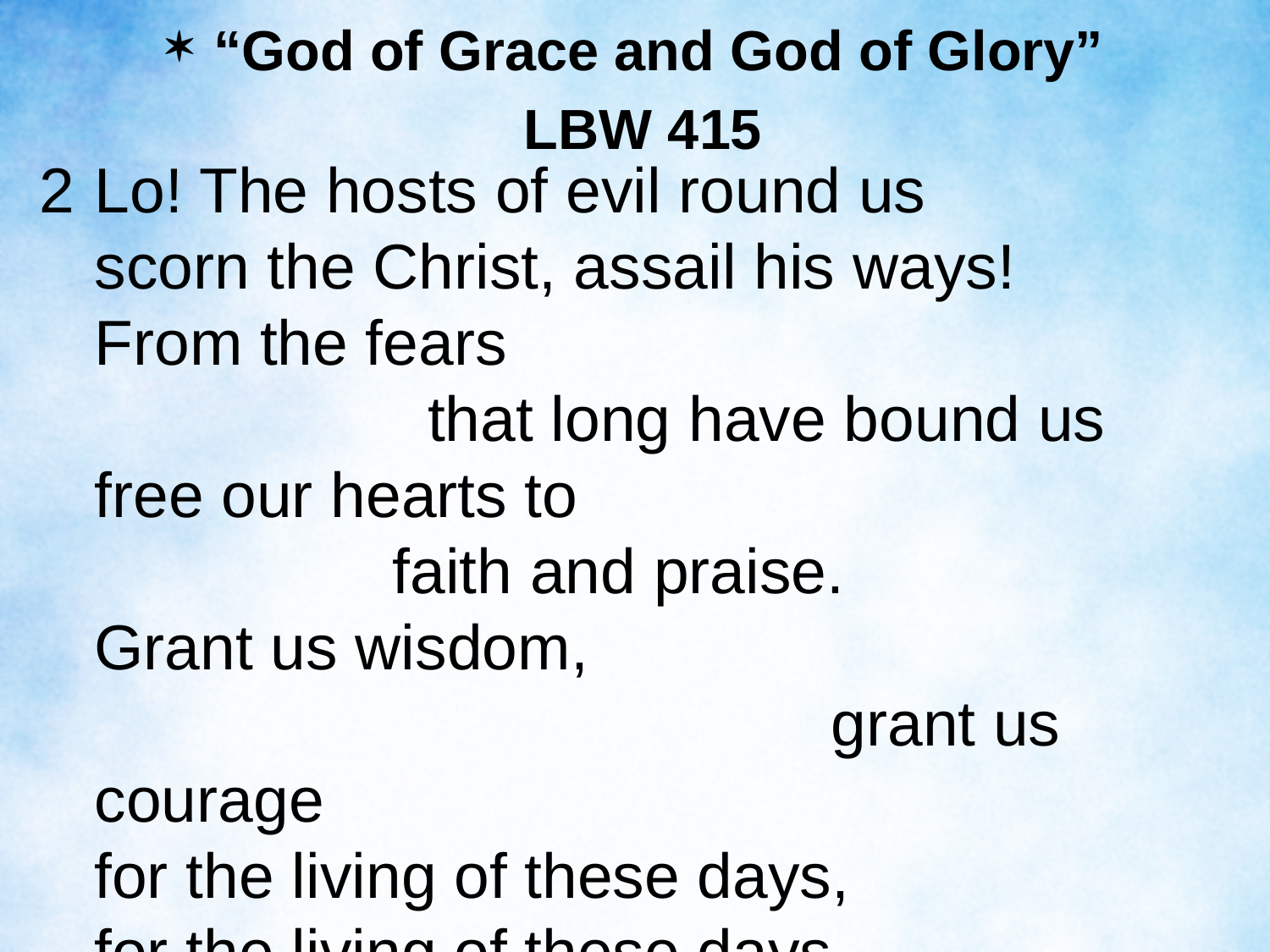

“God of Grace and God of Glory”
LBW 415
2	Lo! The hosts of evil round us
	scorn the Christ, assail his ways!
	From the fears                                                         that long have bound us
	free our hearts to                                                   faith and praise.
	Grant us wisdom,                                                                           grant us courage
	for the living of these days,
	for the living of these days,